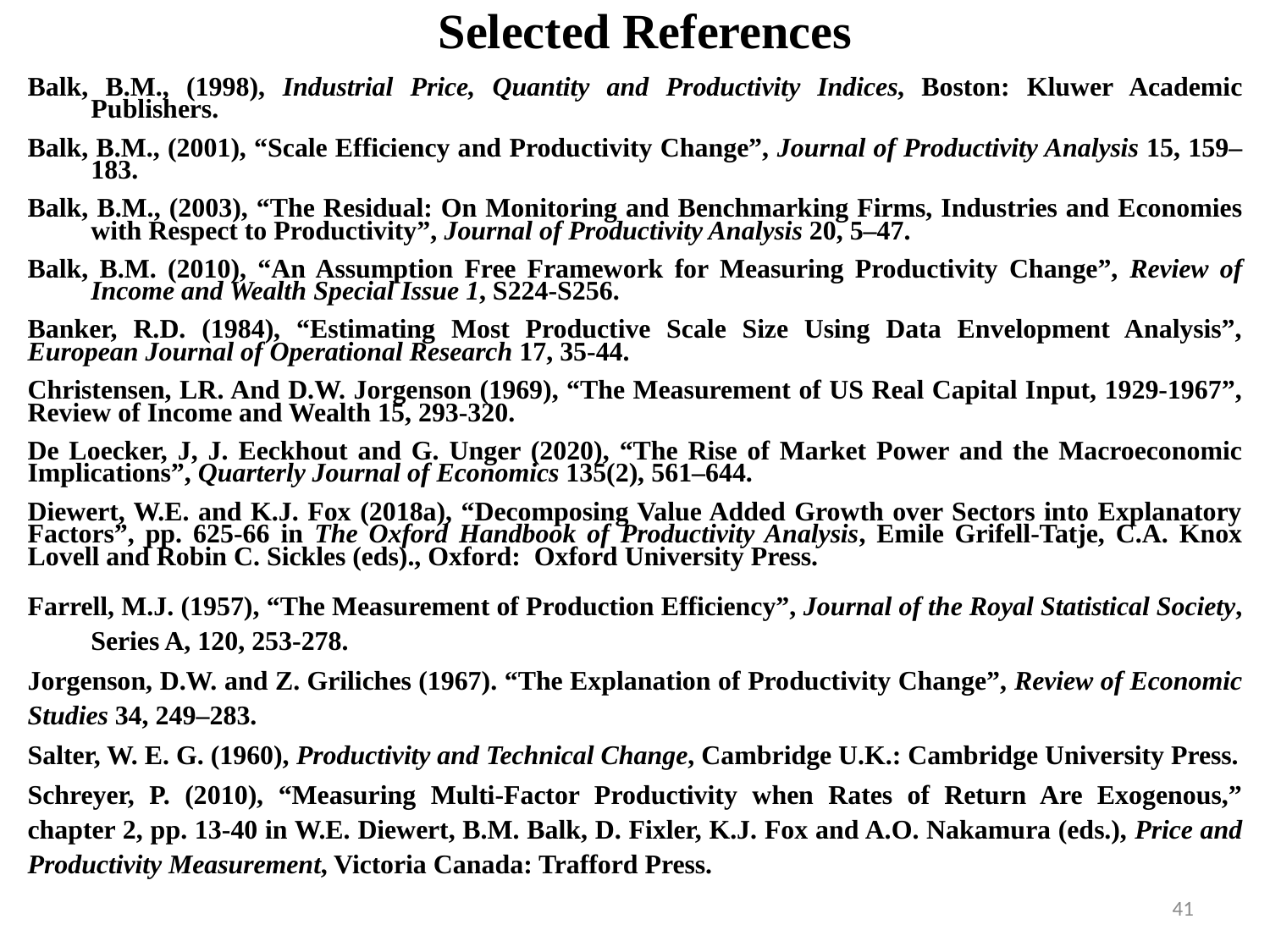

# Selected References
Balk, B.M., (1998), Industrial Price, Quantity and Productivity Indices, Boston: Kluwer Academic Publishers.
Balk, B.M., (2001), “Scale Efficiency and Productivity Change”, Journal of Productivity Analysis 15, 159–183.
Balk, B.M., (2003), “The Residual: On Monitoring and Benchmarking Firms, Industries and Economies with Respect to Productivity”, Journal of Productivity Analysis 20, 5–47.
Balk, B.M. (2010), “An Assumption Free Framework for Measuring Productivity Change”, Review of Income and Wealth Special Issue 1, S224-S256.
Banker, R.D. (1984), “Estimating Most Productive Scale Size Using Data Envelopment Analysis”, European Journal of Operational Research 17, 35-44.
Christensen, LR. And D.W. Jorgenson (1969), “The Measurement of US Real Capital Input, 1929-1967”, Review of Income and Wealth 15, 293-320.
De Loecker, J, J. Eeckhout and G. Unger (2020), “The Rise of Market Power and the Macroeconomic Implications”, Quarterly Journal of Economics 135(2), 561–644.
Diewert, W.E. and K.J. Fox (2018a), “Decomposing Value Added Growth over Sectors into Explanatory Factors”, pp. 625-66 in The Oxford Handbook of Productivity Analysis, Emile Grifell-Tatje, C.A. Knox Lovell and Robin C. Sickles (eds)., Oxford:  Oxford University Press.
Farrell, M.J. (1957), “The Measurement of Production Efficiency”, Journal of the Royal Statistical Society, Series A, 120, 253-278.
Jorgenson, D.W. and Z. Griliches (1967). “The Explanation of Productivity Change”, Review of Economic Studies 34, 249–283.
Salter, W. E. G. (1960), Productivity and Technical Change, Cambridge U.K.: Cambridge University Press.
Schreyer, P. (2010), “Measuring Multi-Factor Productivity when Rates of Return Are Exogenous,” chapter 2, pp. 13-40 in W.E. Diewert, B.M. Balk, D. Fixler, K.J. Fox and A.O. Nakamura (eds.), Price and Productivity Measurement, Victoria Canada: Trafford Press.

41